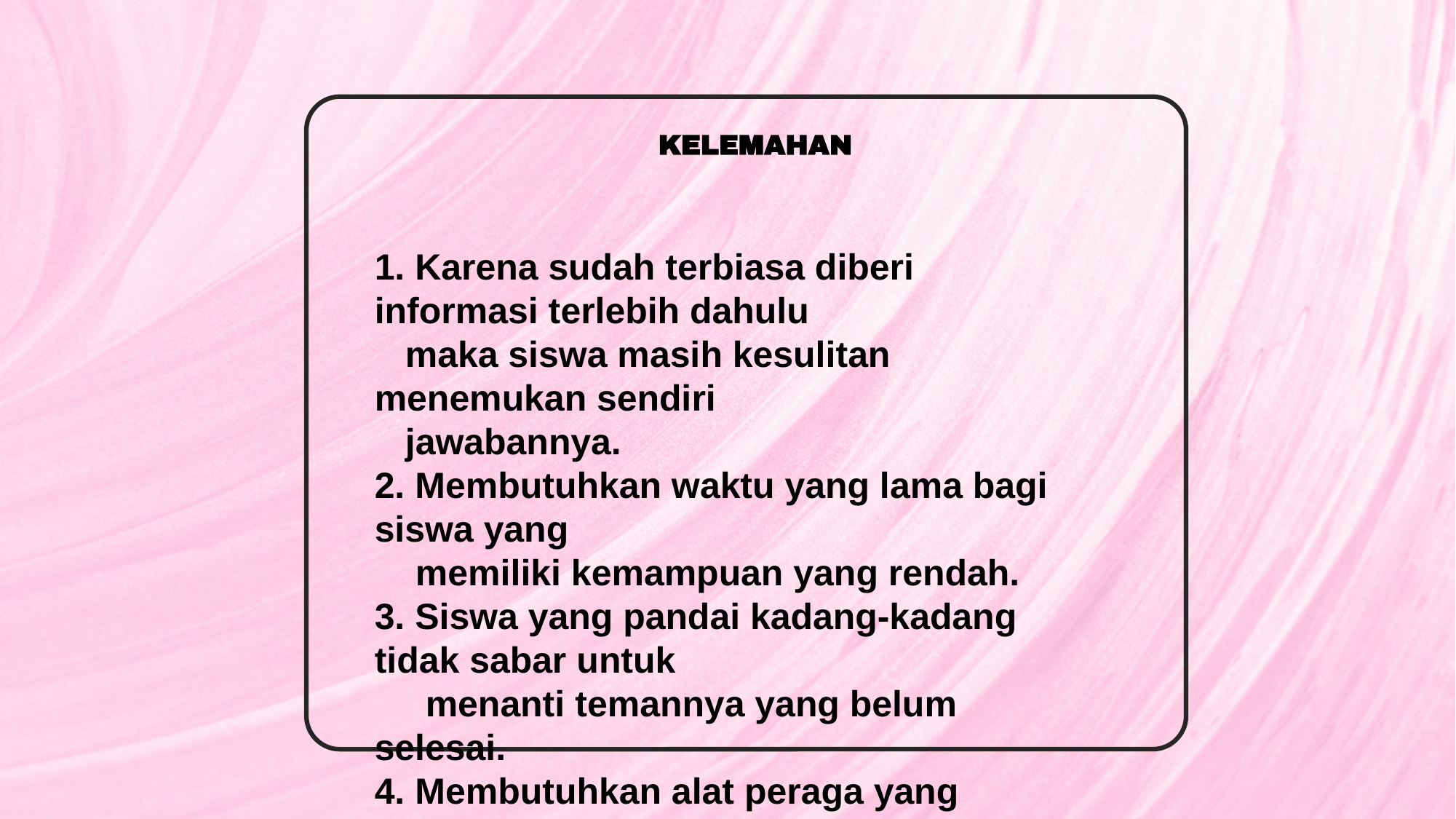

KELEMAHAN
1. Karena sudah terbiasa diberi informasi terlebih dahulu
   maka siswa masih kesulitan menemukan sendiri
   jawabannya.
2. Membutuhkan waktu yang lama bagi siswa yang
    memiliki kemampuan yang rendah.
3. Siswa yang pandai kadang-kadang tidak sabar untuk
     menanti temannya yang belum selesai.
4. Membutuhkan alat peraga yang sesuai dengan situasi
    pembelajaran saat itu.
5. Belum ada pedoman penilaian, sehingga guru merasa
    kesulitan dalam evaluasi atau memberi nilai.